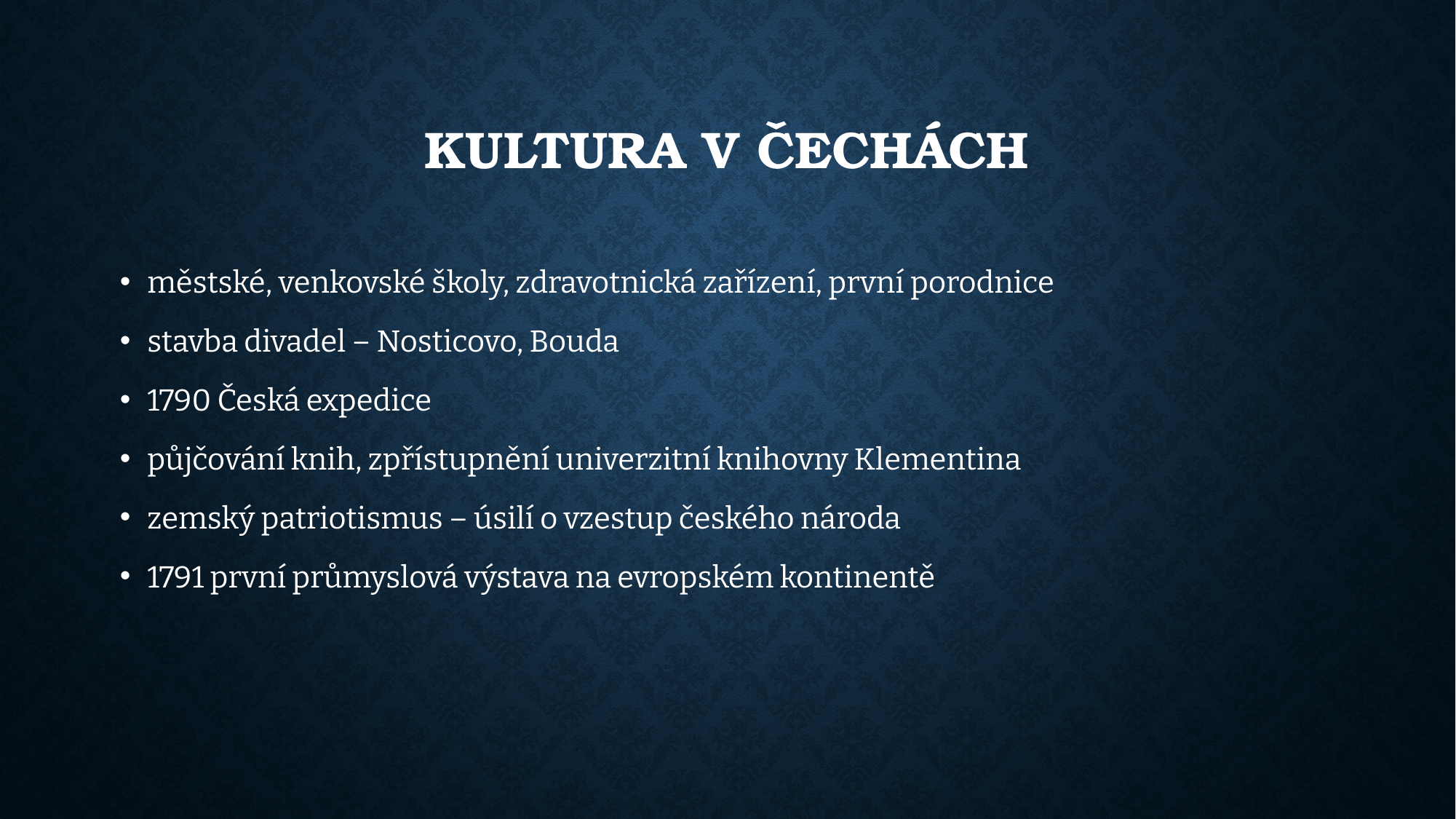

# KULTURA V ČECHÁCH
městské, venkovské školy, zdravotnická zařízení, první porodnice
stavba divadel – Nosticovo, Bouda
1790 Česká expedice
půjčování knih, zpřístupnění univerzitní knihovny Klementina
zemský patriotismus – úsilí o vzestup českého národa
1791 první průmyslová výstava na evropském kontinentě